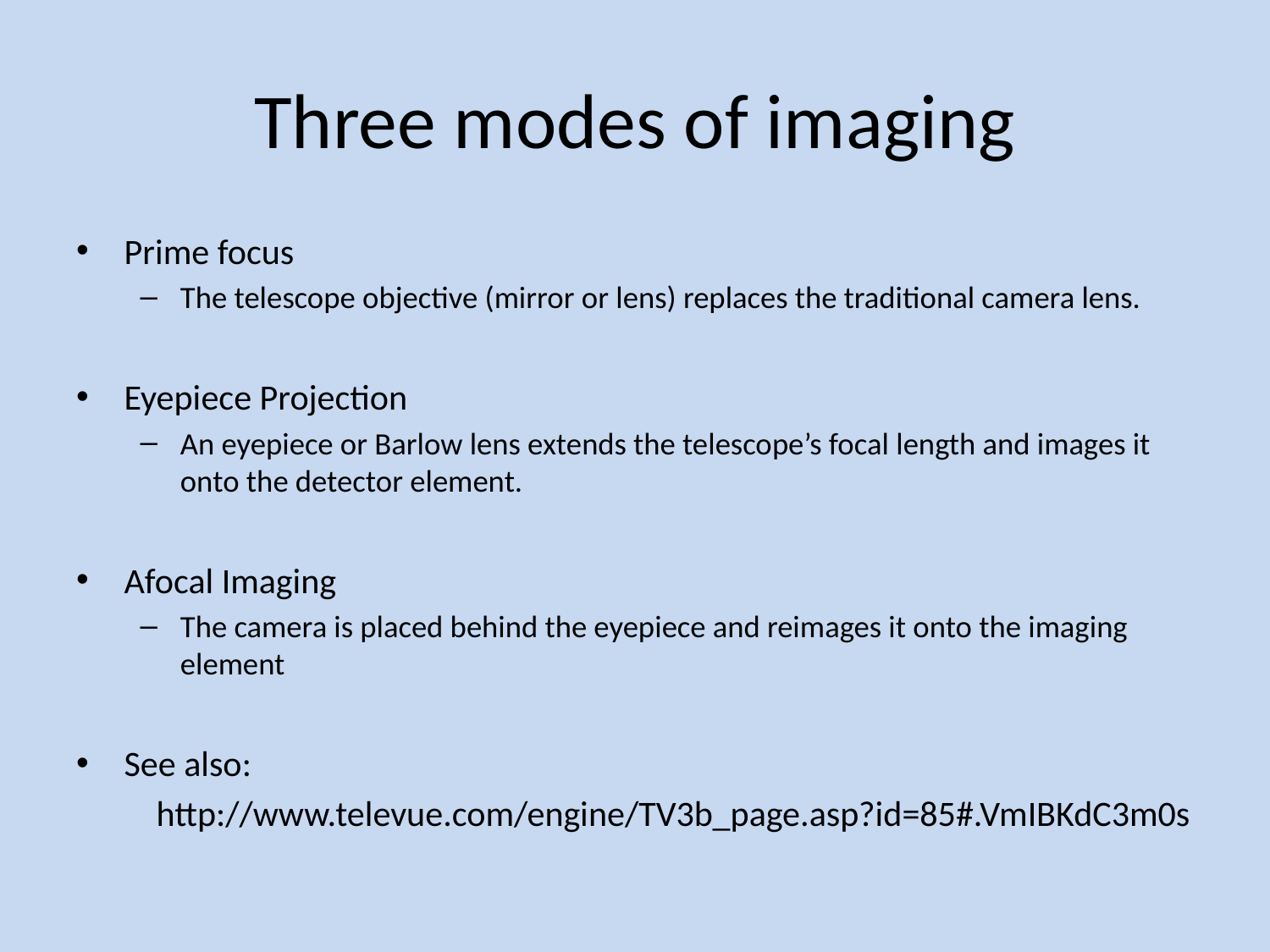

# Three modes of imaging
Prime focus
The telescope objective (mirror or lens) replaces the traditional camera lens.

Eyepiece Projection
An eyepiece or Barlow lens extends the telescope’s focal length and images it onto the detector element.

Afocal Imaging
The camera is placed behind the eyepiece and reimages it onto the imaging element

See also:
	http://www.televue.com/engine/TV3b_page.asp?id=85#.VmIBKdC3m0s